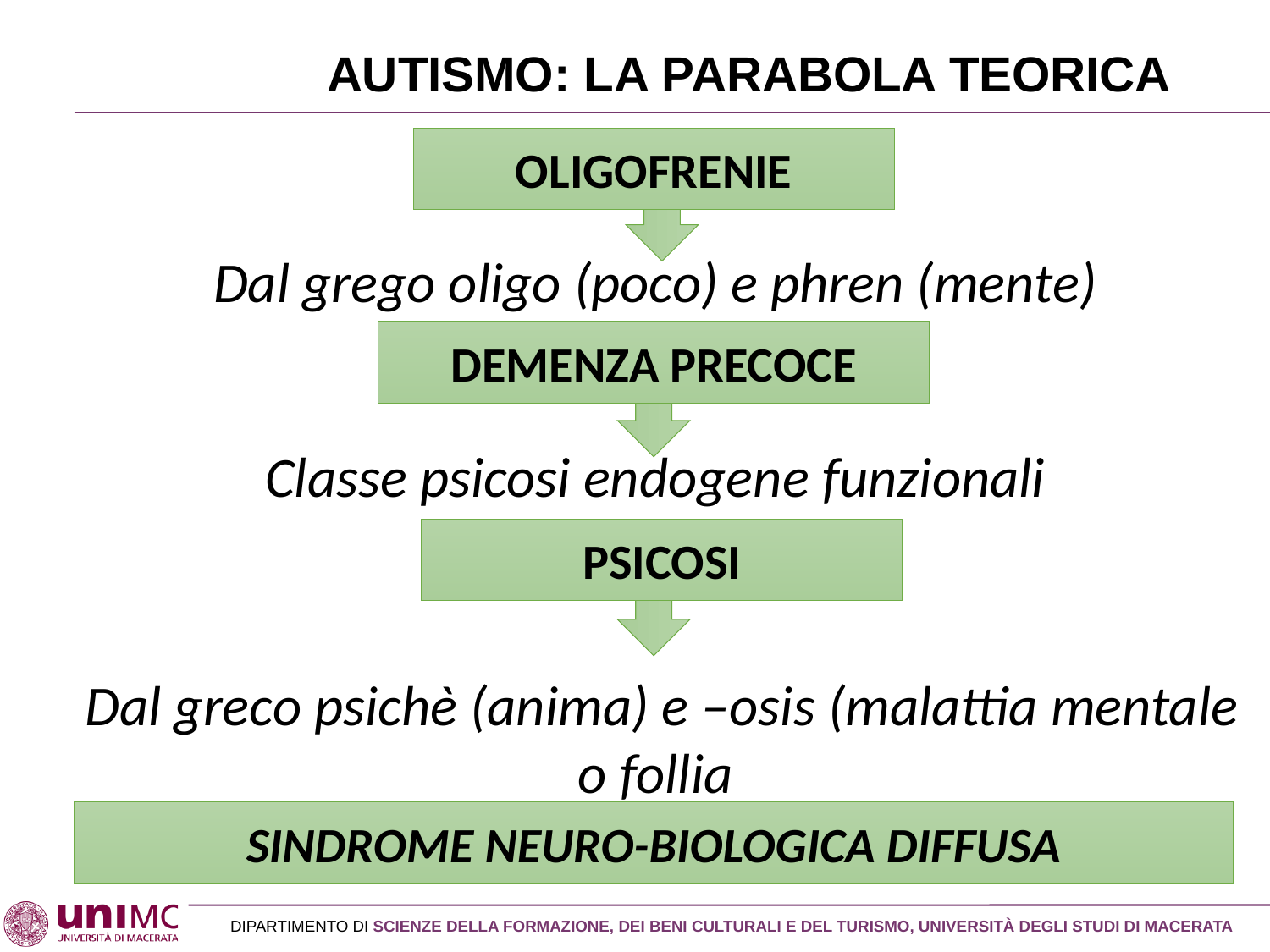

# Autismo: La parabola teorica
OLIGOFRENIE

Dal grego oligo (poco) e phren (mente)

Classe psicosi endogene funzionali

Dal greco psichè (anima) e –osis (malattia mentale o follia
DEMENZA PRECOCE

PSICOSI

SINDROME NEURO-BIOLOGICA DIFFUSA